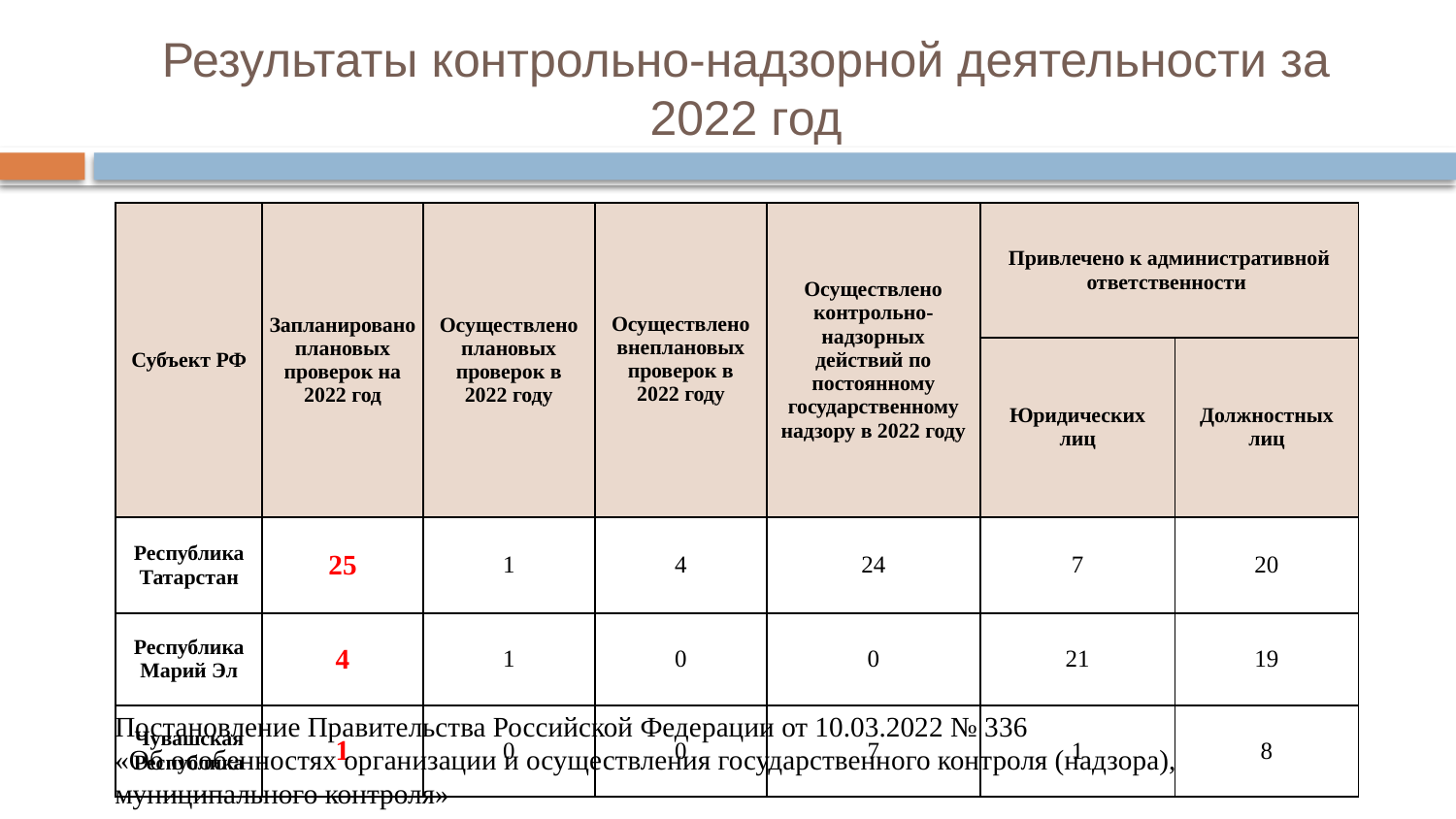

# Результаты контрольно-надзорной деятельности за 2022 год
| Субъект РФ | Запланировано плановых проверок на 2022 год | Осуществлено плановых проверок в 2022 году | Осуществлено внеплановых проверок в 2022 году | Осуществлено контрольно-надзорных действий по постоянному государственному надзору в 2022 году | Привлечено к административной ответственности |  |
| --- | --- | --- | --- | --- | --- | --- |
|  |  |  |  |  | Юридических лиц | Должностных лиц |
| Республика Татарстан | 25 | 1 | 4 | 24 | 7 | 20 |
| Республика Марий Эл | 4 | 1 | 0 | 0 | 21 | 19 |
| Чувашская Республика | 1 | 0 | 0 | 7 | 1 | 8 |
Постановление Правительства Российской Федерации от 10.03.2022 № 336
«Об особенностях организации и осуществления государственного контроля (надзора),
муниципального контроля»